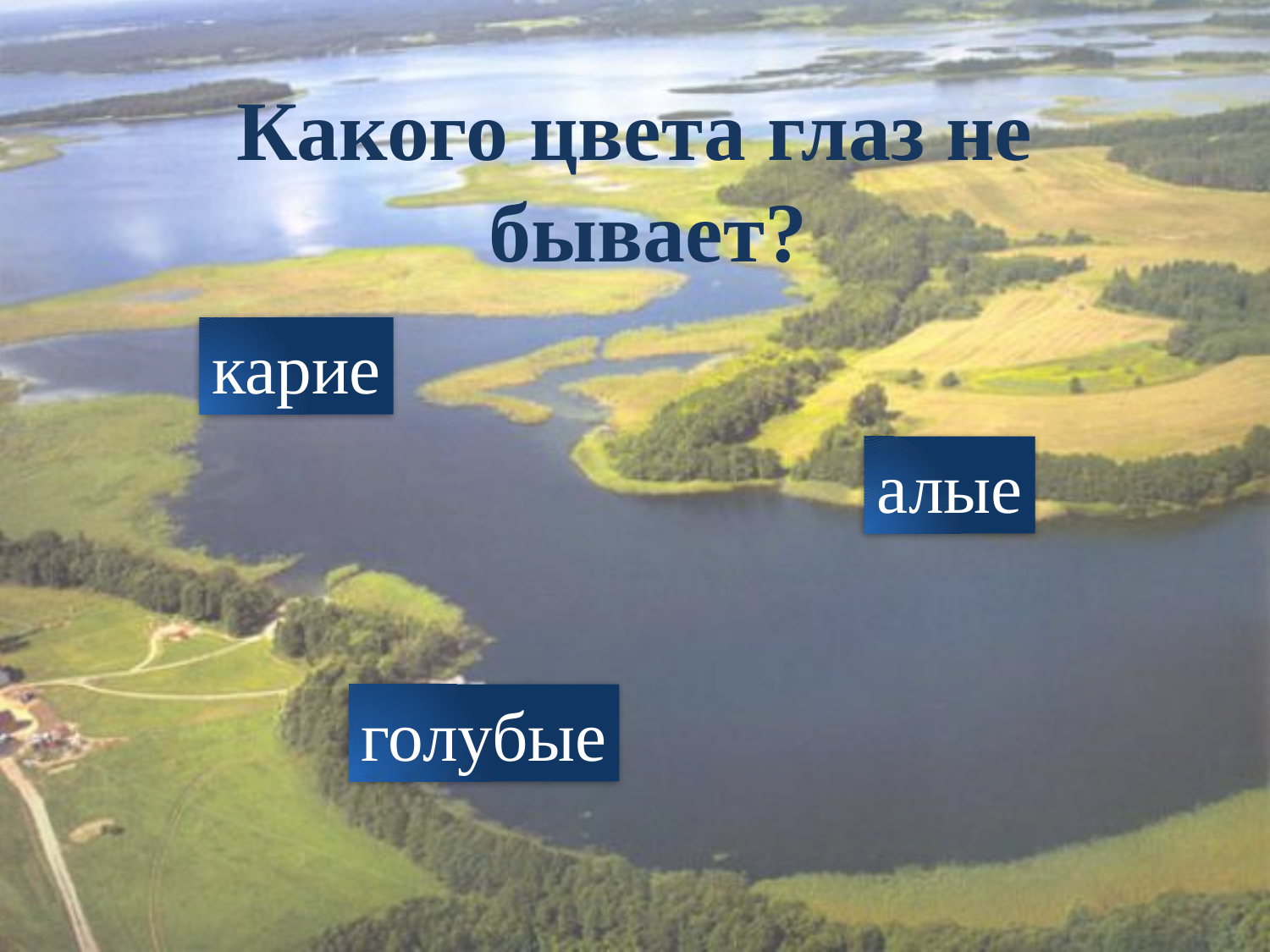

#
Какого цвета глаз не бывает?

карие
алые
голубые